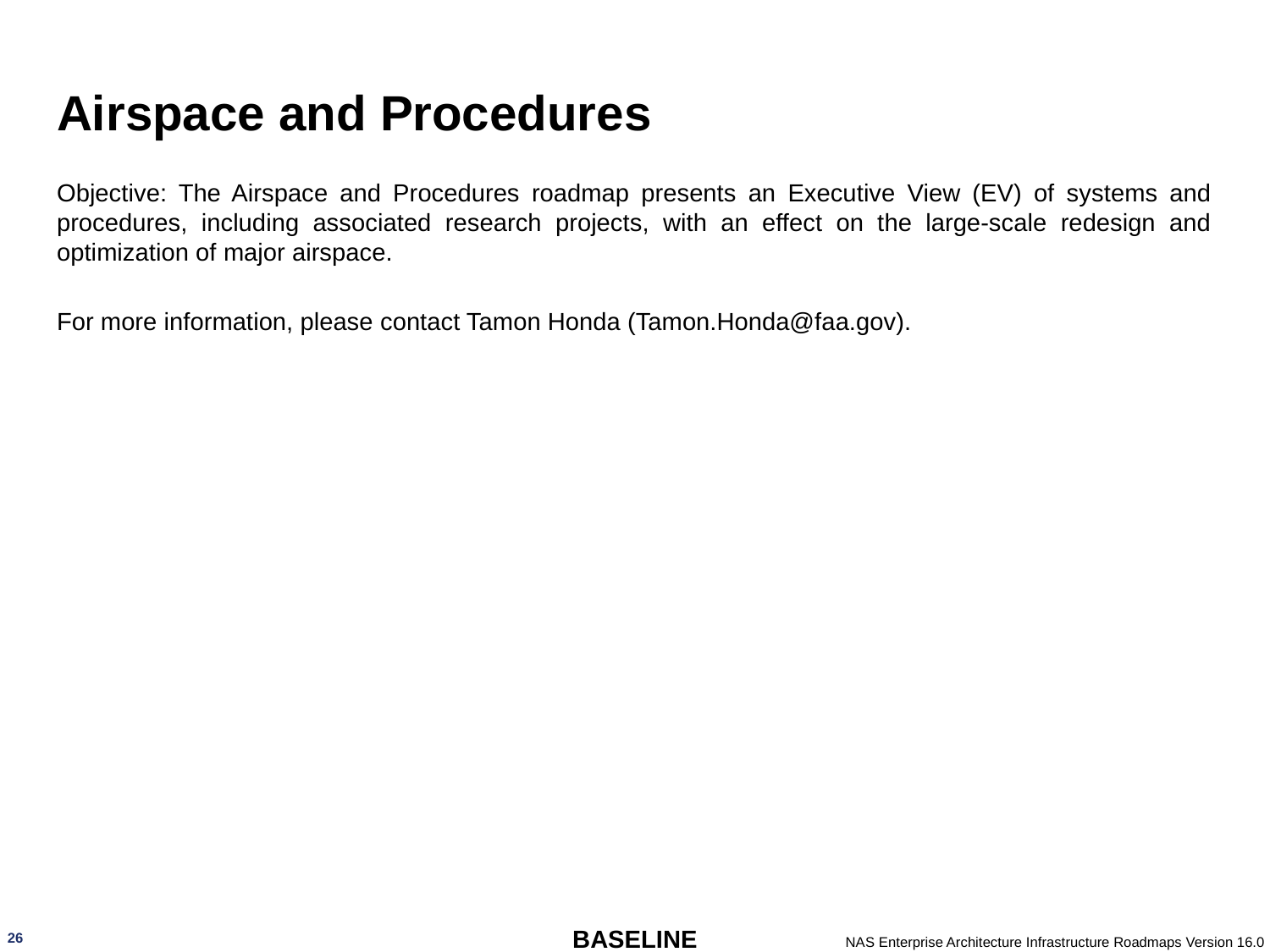

# Airspace and Procedures
Objective: The Airspace and Procedures roadmap presents an Executive View (EV) of systems and procedures, including associated research projects, with an effect on the large-scale redesign and optimization of major airspace.

For more information, please contact Tamon Honda (Tamon.Honda@faa.gov).

26